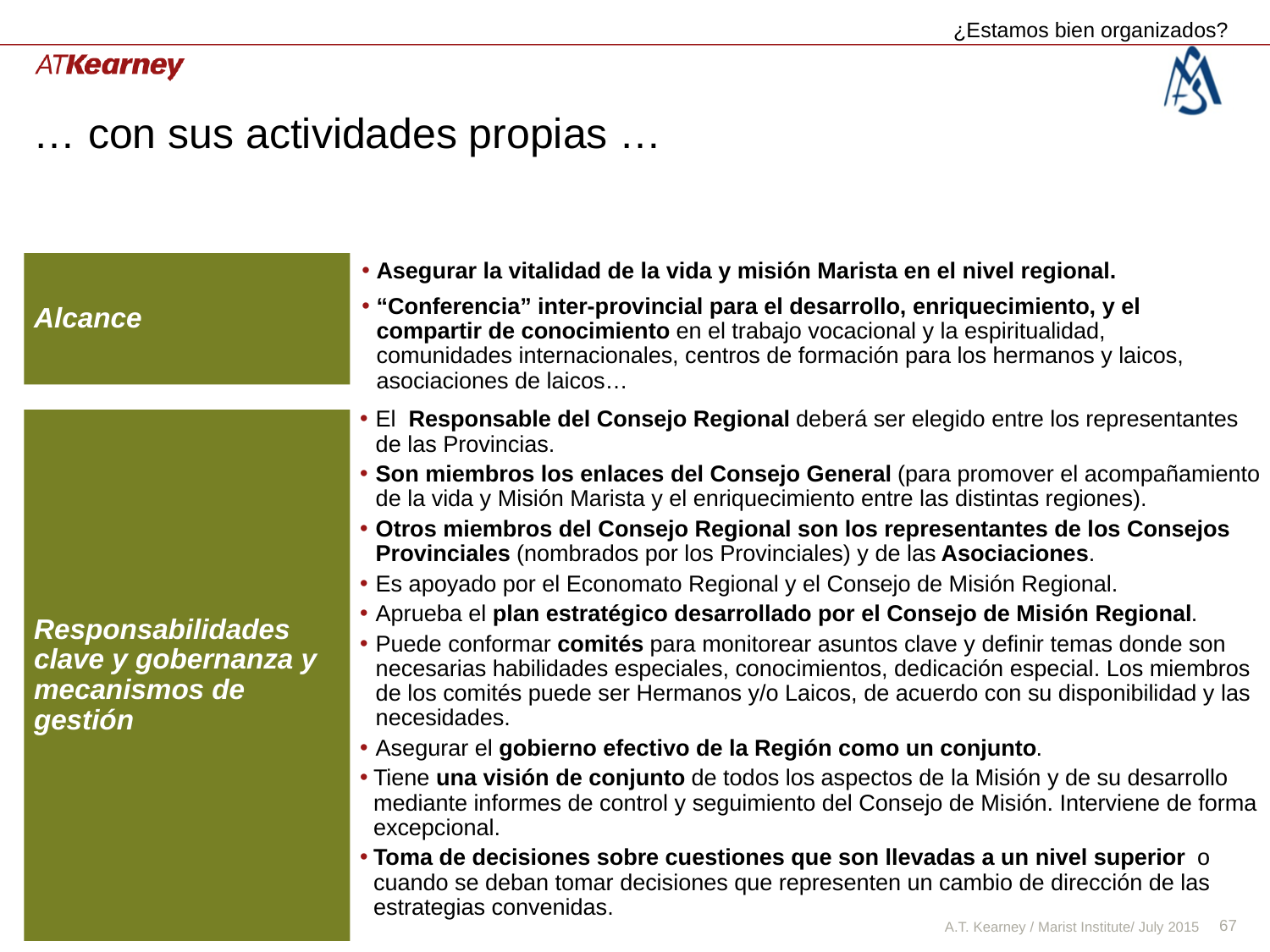

¿Estamos bien organizados?
# … con sus actividades propias …
Asegurar la vitalidad de la vida y misión Marista en el nivel regional.
“Conferencia” inter-provincial para el desarrollo, enriquecimiento, y el  compartir de conocimiento en el trabajo vocacional y la espiritualidad, comunidades internacionales, centros de formación para los hermanos y laicos, asociaciones de laicos…
Alcance
El  Responsable del Consejo Regional deberá ser elegido entre los representantes de las Provincias.
Son miembros los enlaces del Consejo General (para promover el acompañamiento de la vida y Misión Marista y el enriquecimiento entre las distintas regiones).
Otros miembros del Consejo Regional son los representantes de los Consejos Provinciales (nombrados por los Provinciales) y de las Asociaciones.
Es apoyado por el Economato Regional y el Consejo de Misión Regional.
Aprueba el plan estratégico desarrollado por el Consejo de Misión Regional.
Puede conformar comités para monitorear asuntos clave y definir temas donde son necesarias habilidades especiales, conocimientos, dedicación especial. Los miembros de los comités puede ser Hermanos y/o Laicos, de acuerdo con su disponibilidad y las necesidades.
Asegurar el gobierno efectivo de la Región como un conjunto.
Tiene una visión de conjunto de todos los aspectos de la Misión y de su desarrollo mediante informes de control y seguimiento del Consejo de Misión. Interviene de forma excepcional.
Toma de decisiones sobre cuestiones que son llevadas a un nivel superior  o cuando se deban tomar decisiones que representen un cambio de dirección de las estrategias convenidas.
Responsabilidades clave y gobernanza y mecanismos de gestión